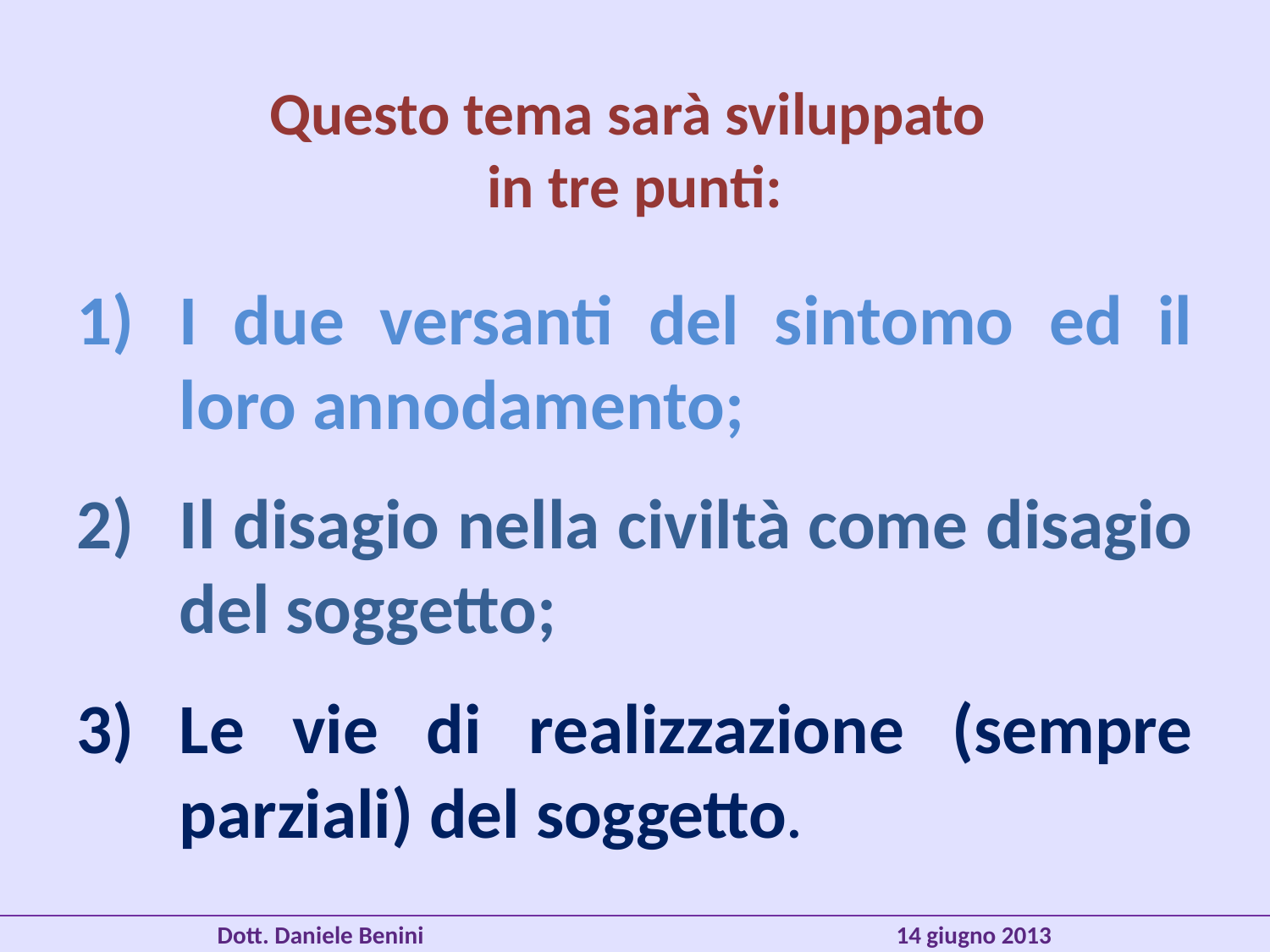

# Questo tema sarà sviluppato in tre punti:
I due versanti del sintomo ed il loro annodamento;
Il disagio nella civiltà come disagio del soggetto;
Le vie di realizzazione (sempre parziali) del soggetto.
Dott. Daniele Benini                                                                                      14 giugno 2013